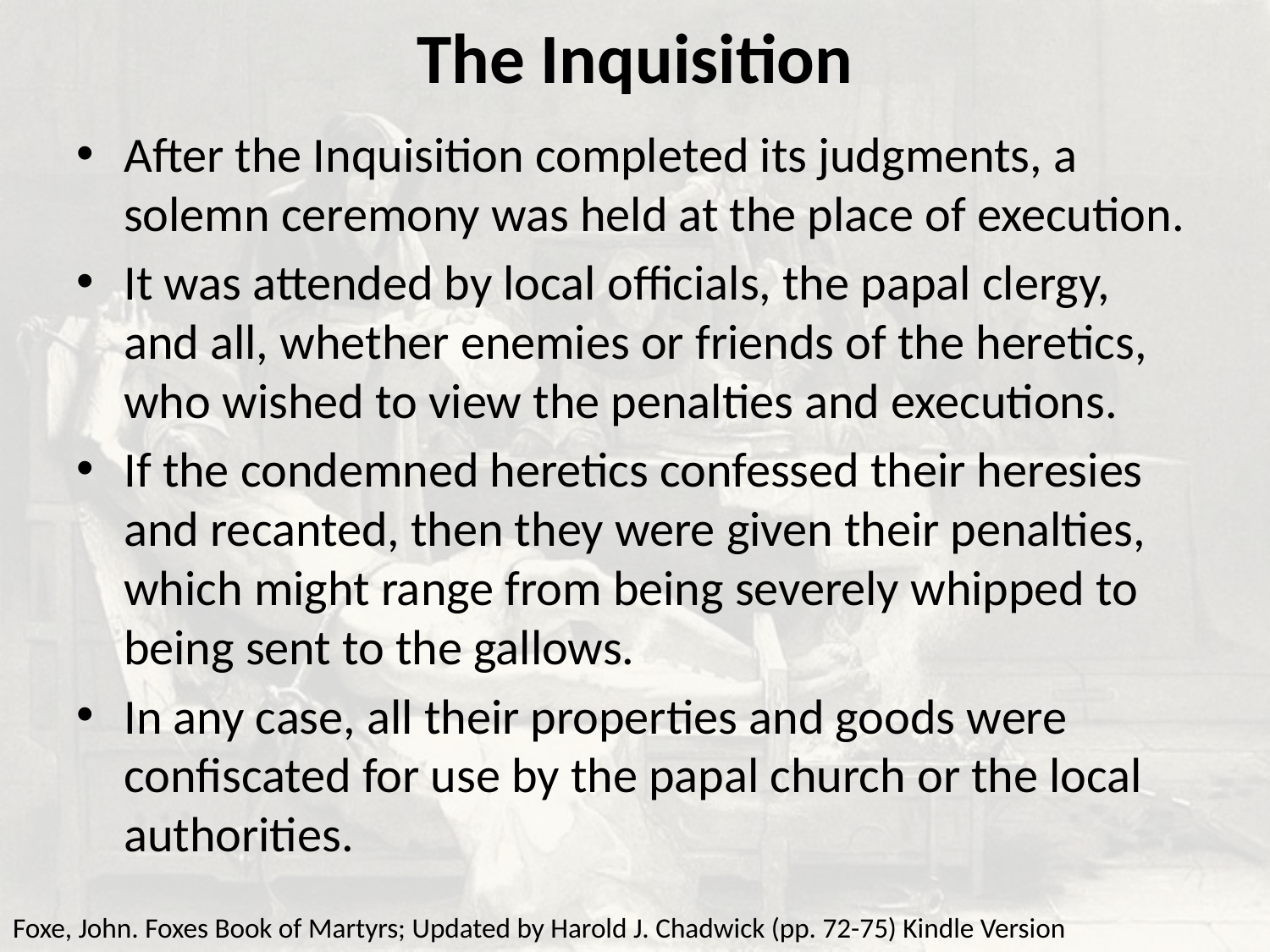

# The Inquisition
After the Inquisition completed its judgments, a solemn ceremony was held at the place of execution.
It was attended by local officials, the papal clergy, and all, whether enemies or friends of the heretics, who wished to view the penalties and executions.
If the condemned heretics confessed their heresies and recanted, then they were given their penalties, which might range from being severely whipped to being sent to the gallows.
In any case, all their properties and goods were confiscated for use by the papal church or the local authorities.
Foxe, John. Foxes Book of Martyrs; Updated by Harold J. Chadwick (pp. 72-75) Kindle Version